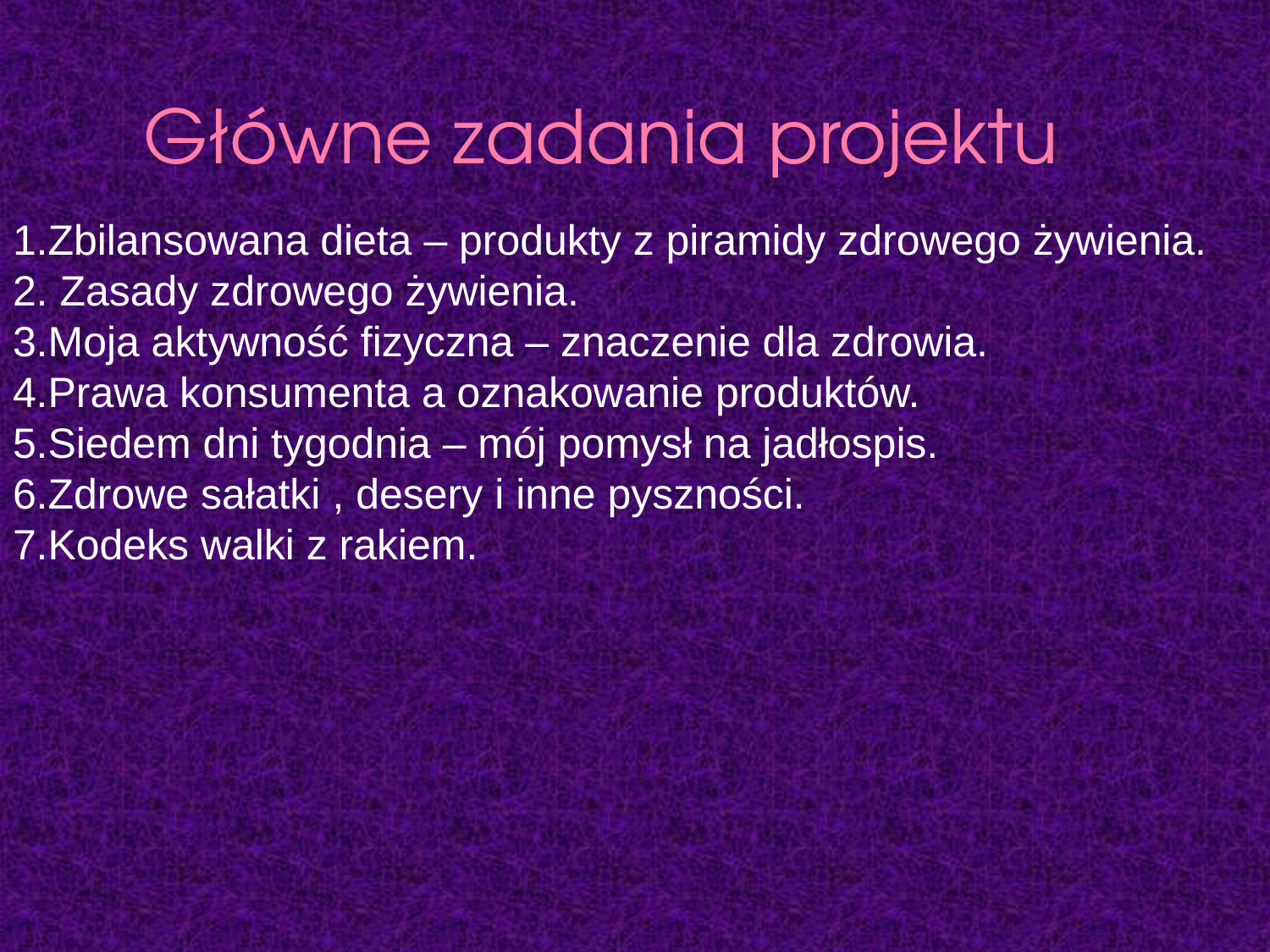

# Główne zadania projektu

Zbilansowana dieta – produkty z piramidy zdrowego żywienia.
 Zasady zdrowego żywienia.
Moja aktywność fizyczna – znaczenie dla zdrowia.
Prawa konsumenta a oznakowanie produktów.
Siedem dni tygodnia – mój pomysł na jadłospis.
Zdrowe sałatki , desery i inne pyszności.
Kodeks walki z rakiem.